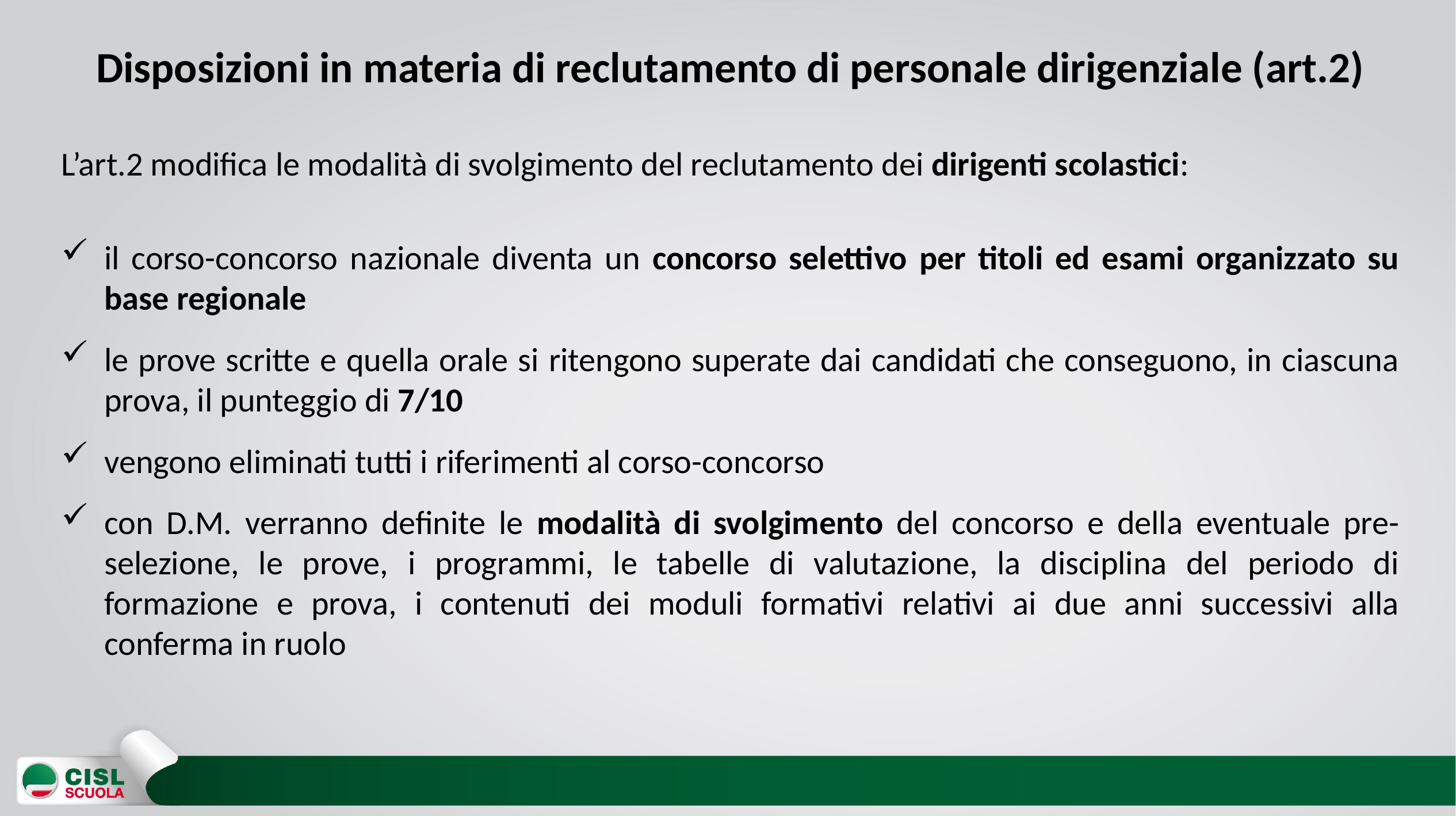

# Disposizioni in materia di reclutamento di personale dirigenziale (art.2)
L’art.2 modifica le modalità di svolgimento del reclutamento dei dirigenti scolastici:

il corso-concorso nazionale diventa un concorso selettivo per titoli ed esami organizzato su base regionale
le prove scritte e quella orale si ritengono superate dai candidati che conseguono, in ciascuna prova, il punteggio di 7/10
vengono eliminati tutti i riferimenti al corso-concorso
con D.M. verranno definite le modalità di svolgimento del concorso e della eventuale pre-selezione, le prove, i programmi, le tabelle di valutazione, la disciplina del periodo di formazione e prova, i contenuti dei moduli formativi relativi ai due anni successivi alla conferma in ruolo